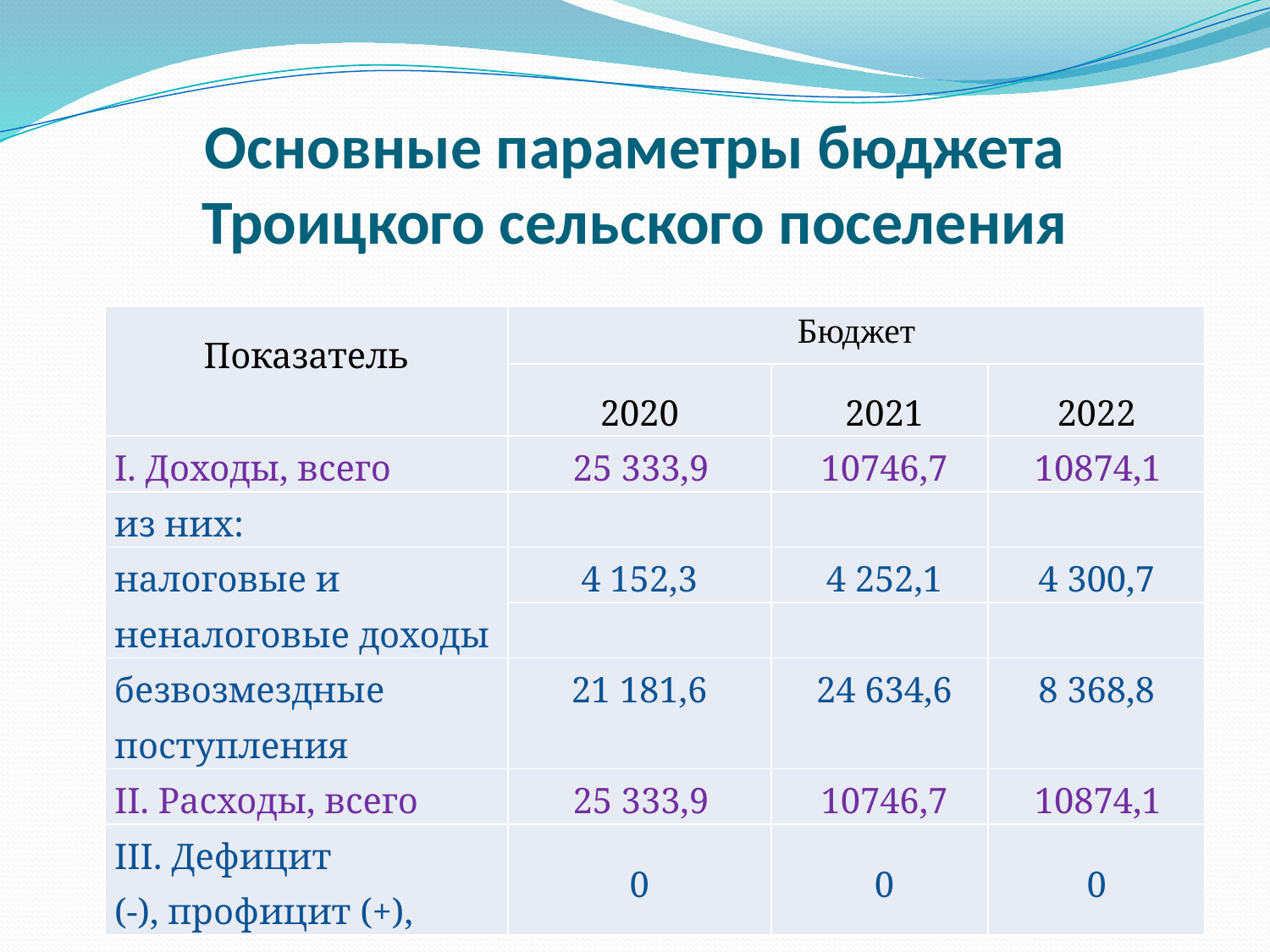

# Основные параметры бюджета Троицкого сельского поселения
| Показатель | Бюджет |  |  |
| --- | --- | --- | --- |
|  | 2020 | 2021 | 2022 |
| I. Доходы, всего | 25 333,9 | 10746,7 | 10874,1 |
| из них: |  |  |  |
| налоговые и неналоговые доходы | 4 152,3 | 4 252,1 | 4 300,7 |
|  |  |  |  |
| безвозмездные поступления | 21 181,6 | 24 634,6 | 8 368,8 |
| II. Расходы, всего | 25 333,9 | 10746,7 | 10874,1 |
| III. Дефицит (-), профицит (+), | 0 | 0 | 0 |